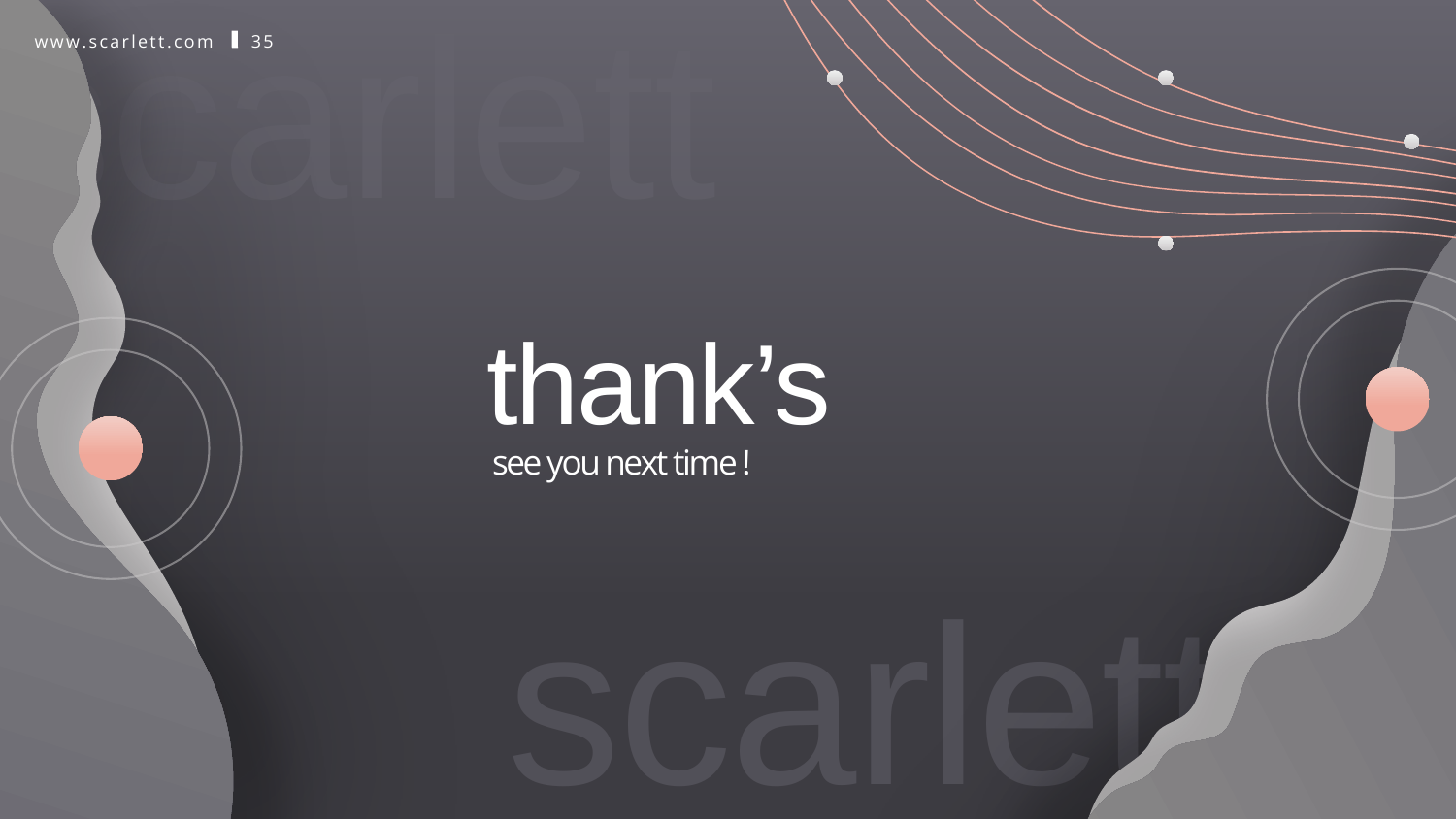

scarlett

www.scarlett.com
35

thank’s

see you next time !
scarlett